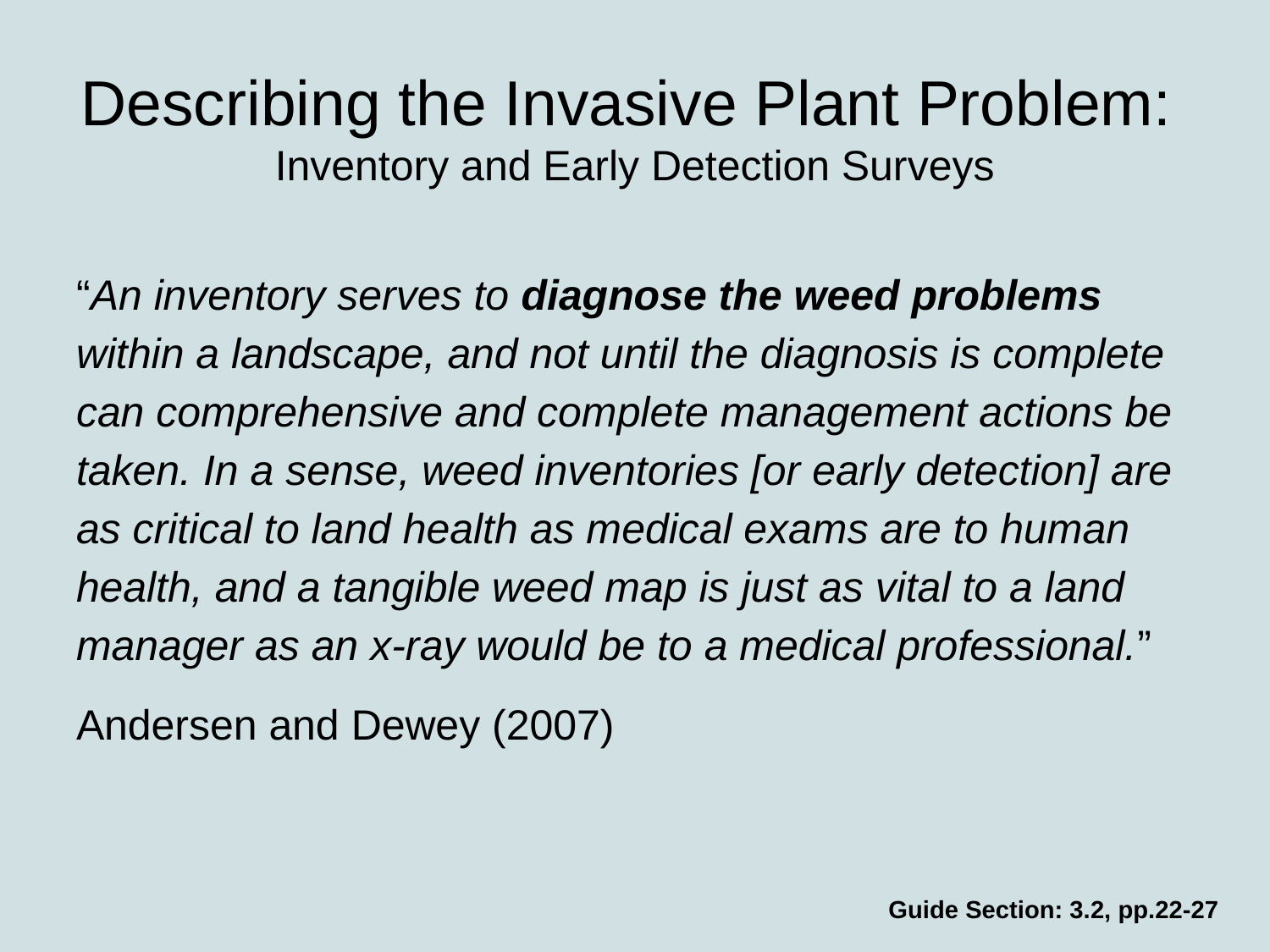

# Describing the Invasive Plant Problem:
Inventory and Early Detection Surveys
“An inventory serves to diagnose the weed problems within a landscape, and not until the diagnosis is complete can comprehensive and complete management actions be taken. In a sense, weed inventories [or early detection] are as critical to land health as medical exams are to human health, and a tangible weed map is just as vital to a land manager as an x-ray would be to a medical professional.”
Andersen and Dewey (2007)

Guide Section: 3.2, pp.22-27